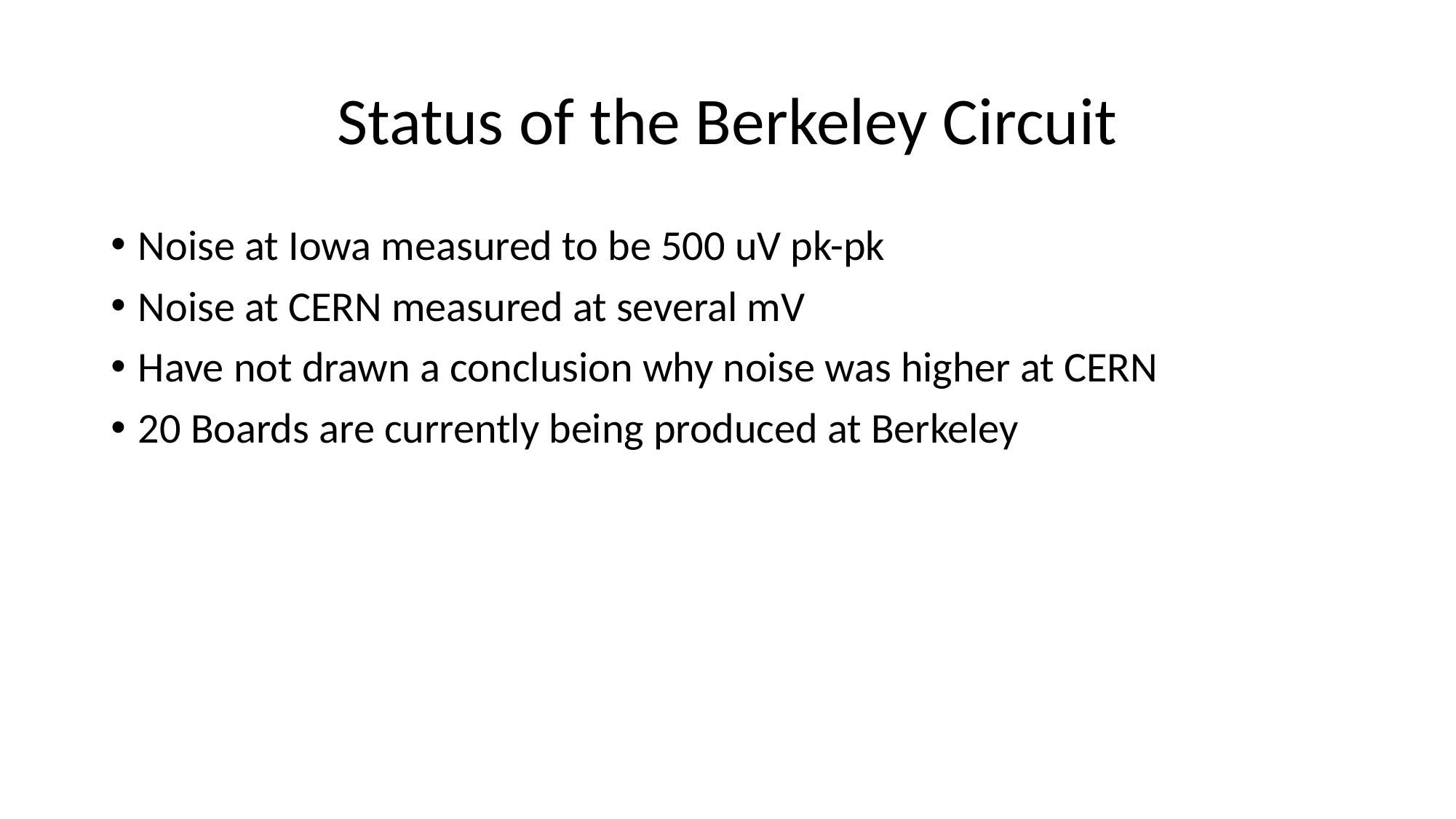

# Status of the Berkeley Circuit
Noise at Iowa measured to be 500 uV pk-pk
Noise at CERN measured at several mV
Have not drawn a conclusion why noise was higher at CERN
20 Boards are currently being produced at Berkeley